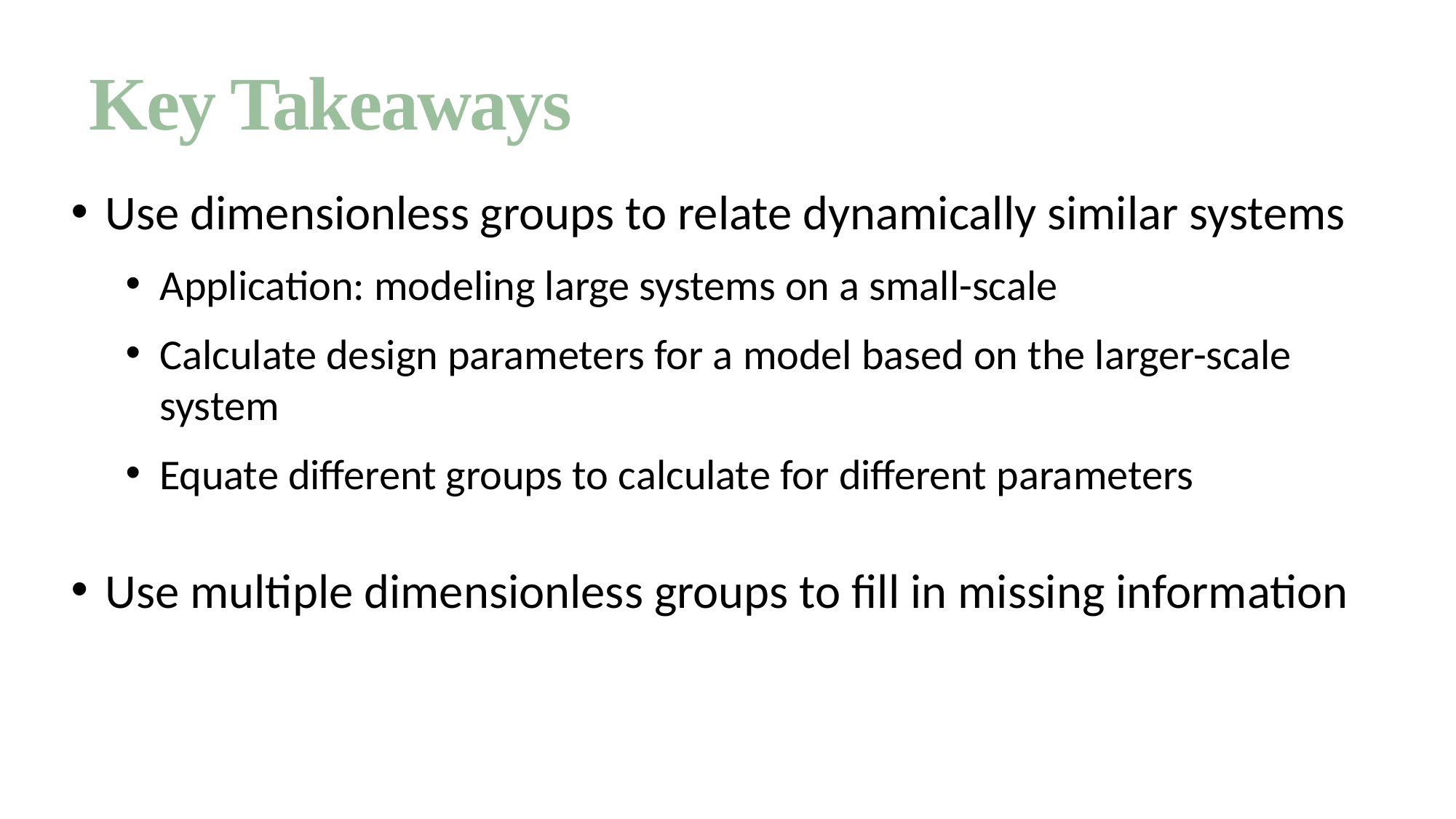

# Key Takeaways
Use dimensionless groups to relate dynamically similar systems
Application: modeling large systems on a small-scale
Calculate design parameters for a model based on the larger-scale system
Equate different groups to calculate for different parameters

Use multiple dimensionless groups to fill in missing information